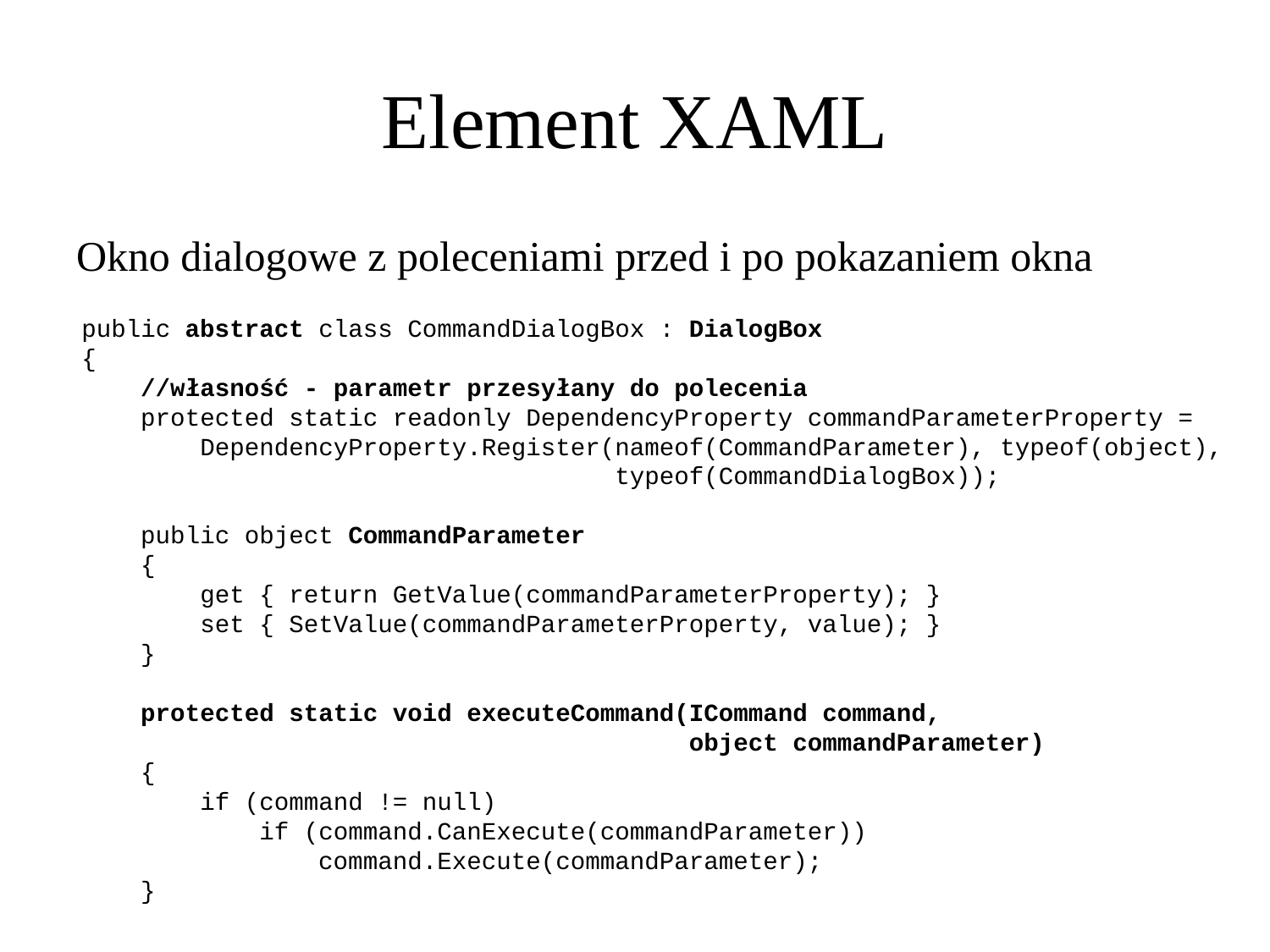

Element XAML
Okno dialogowe z poleceniami przed i po pokazaniem okna
public abstract class CommandDialogBox : DialogBox
{
    //własność - parametr przesyłany do polecenia
    protected static readonly DependencyProperty commandParameterProperty =
        DependencyProperty.Register(nameof(CommandParameter), typeof(object),
                                    typeof(CommandDialogBox));

    public object CommandParameter
    {
        get { return GetValue(commandParameterProperty); }
        set { SetValue(commandParameterProperty, value); }
    }

    protected static void executeCommand(ICommand command,
                                         object commandParameter)
    {
        if (command != null)
            if (command.CanExecute(commandParameter))
                command.Execute(commandParameter);
    }